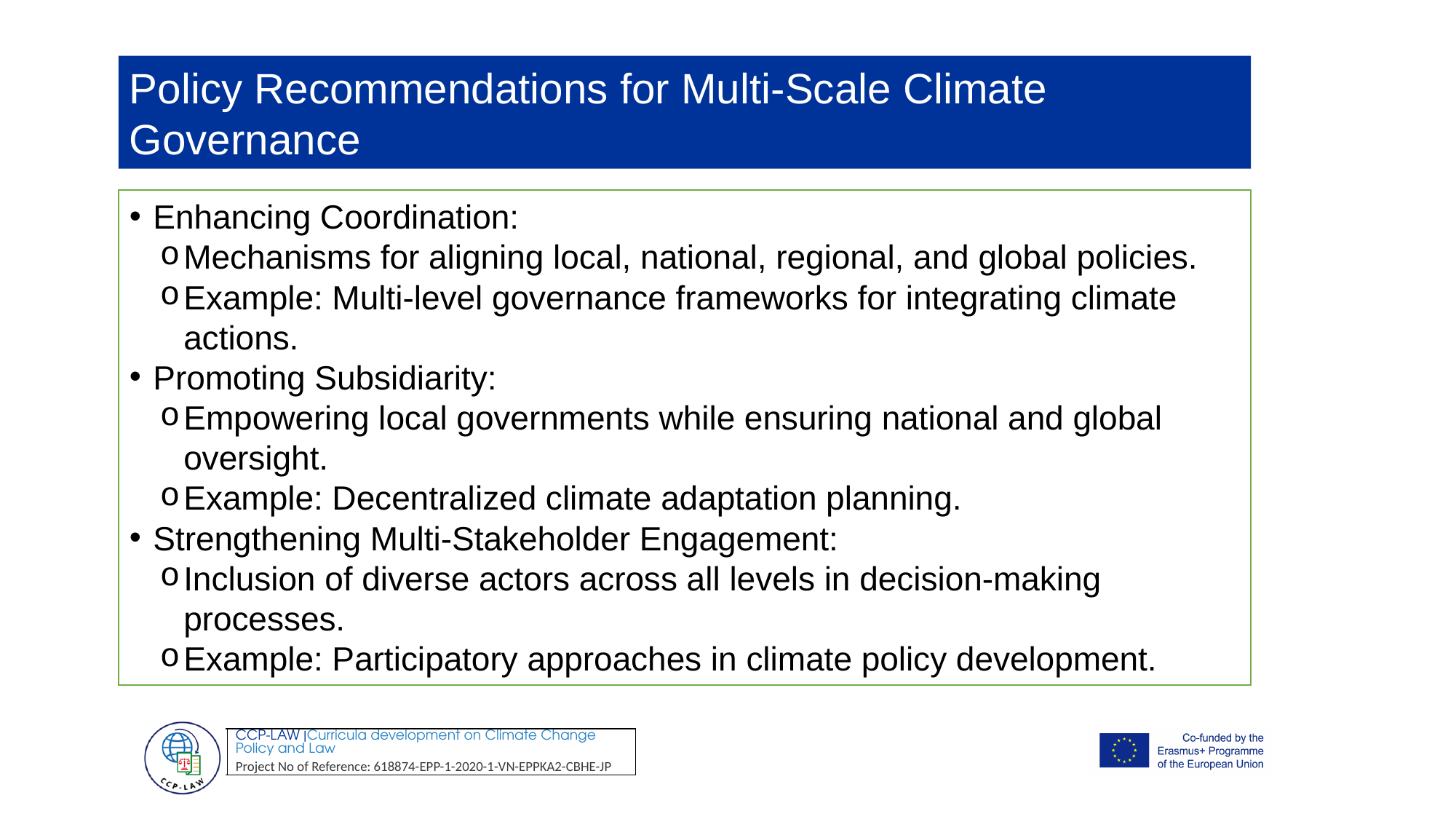

Policy Recommendations for Multi-Scale Climate Governance
Enhancing Coordination:
Mechanisms for aligning local, national, regional, and global policies.
Example: Multi-level governance frameworks for integrating climate actions.
Promoting Subsidiarity:
Empowering local governments while ensuring national and global oversight.
Example: Decentralized climate adaptation planning.
Strengthening Multi-Stakeholder Engagement:
Inclusion of diverse actors across all levels in decision-making processes.
Example: Participatory approaches in climate policy development.